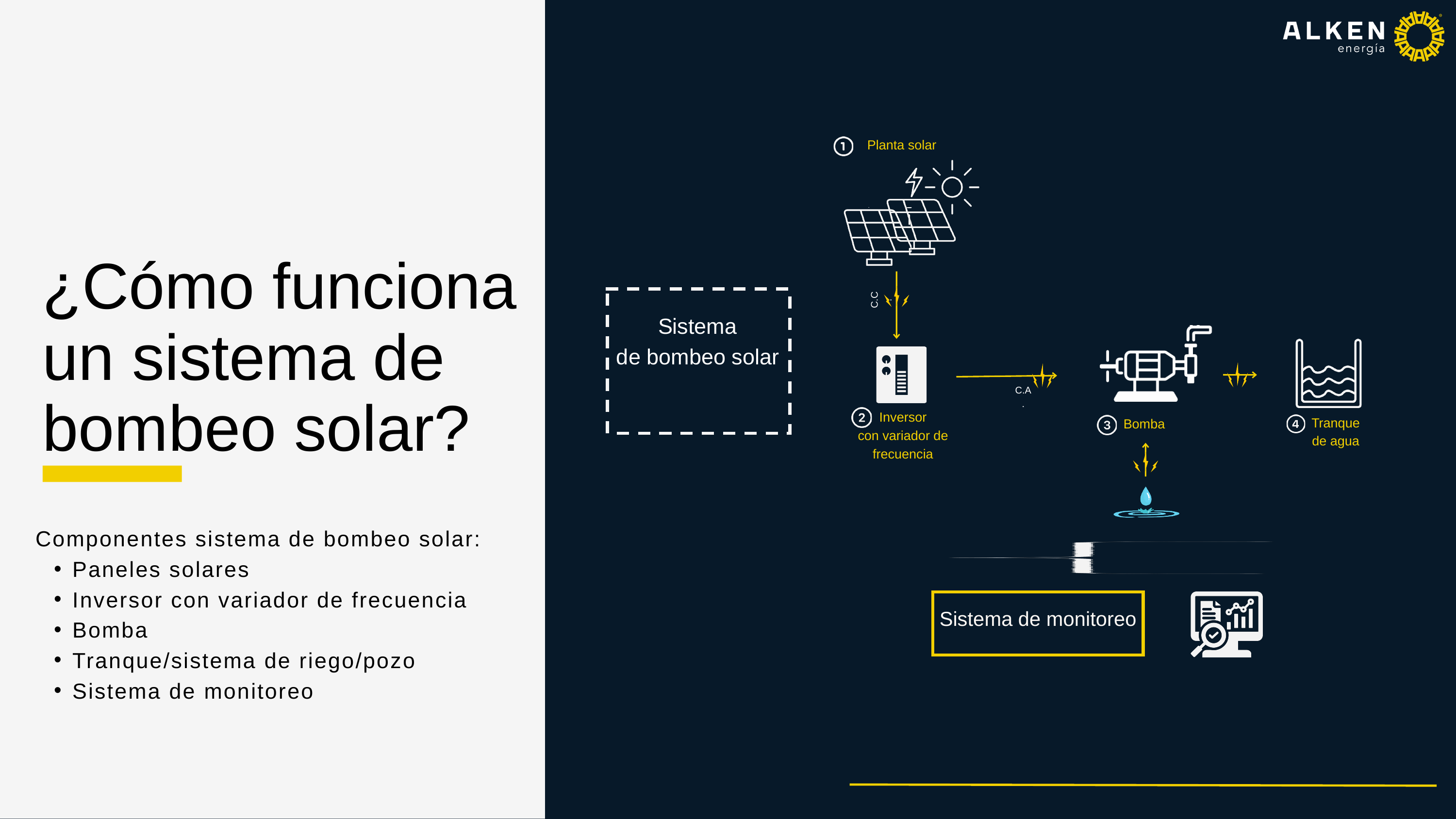

Planta solar

¿Cómo funciona un sistema de bombeo solar?

C.C.

Sistema
de bombeo solar

C.A.

Inversor
con variador de frecuencia

Tranque
de agua
Bomba

Componentes sistema de bombeo solar:
Paneles solares
Inversor con variador de frecuencia
Bomba
Tranque/sistema de riego/pozo
Sistema de monitoreo

Sistema de monitoreo